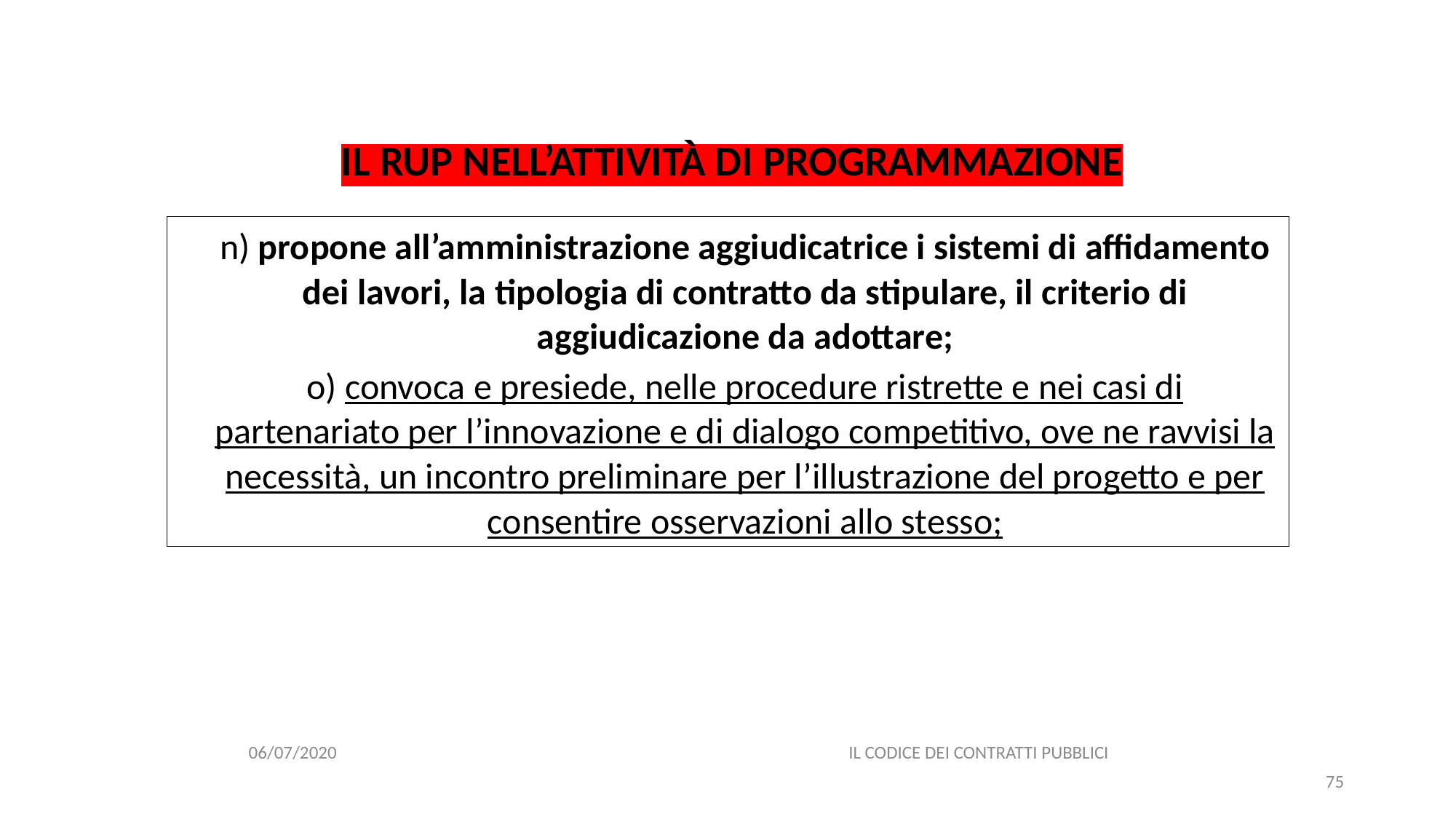

#
IL RUP NELL’ATTIVITÀ DI PROGRAMMAZIONE

n) propone all’amministrazione aggiudicatrice i sistemi di affidamento dei lavori, la tipologia di contratto da stipulare, il criterio di aggiudicazione da adottare;
o) convoca e presiede, nelle procedure ristrette e nei casi di partenariato per l’innovazione e di dialogo competitivo, ove ne ravvisi la necessità, un incontro preliminare per l’illustrazione del progetto e per consentire osservazioni allo stesso;

06/07/2020
IL CODICE DEI CONTRATTI PUBBLICI
75